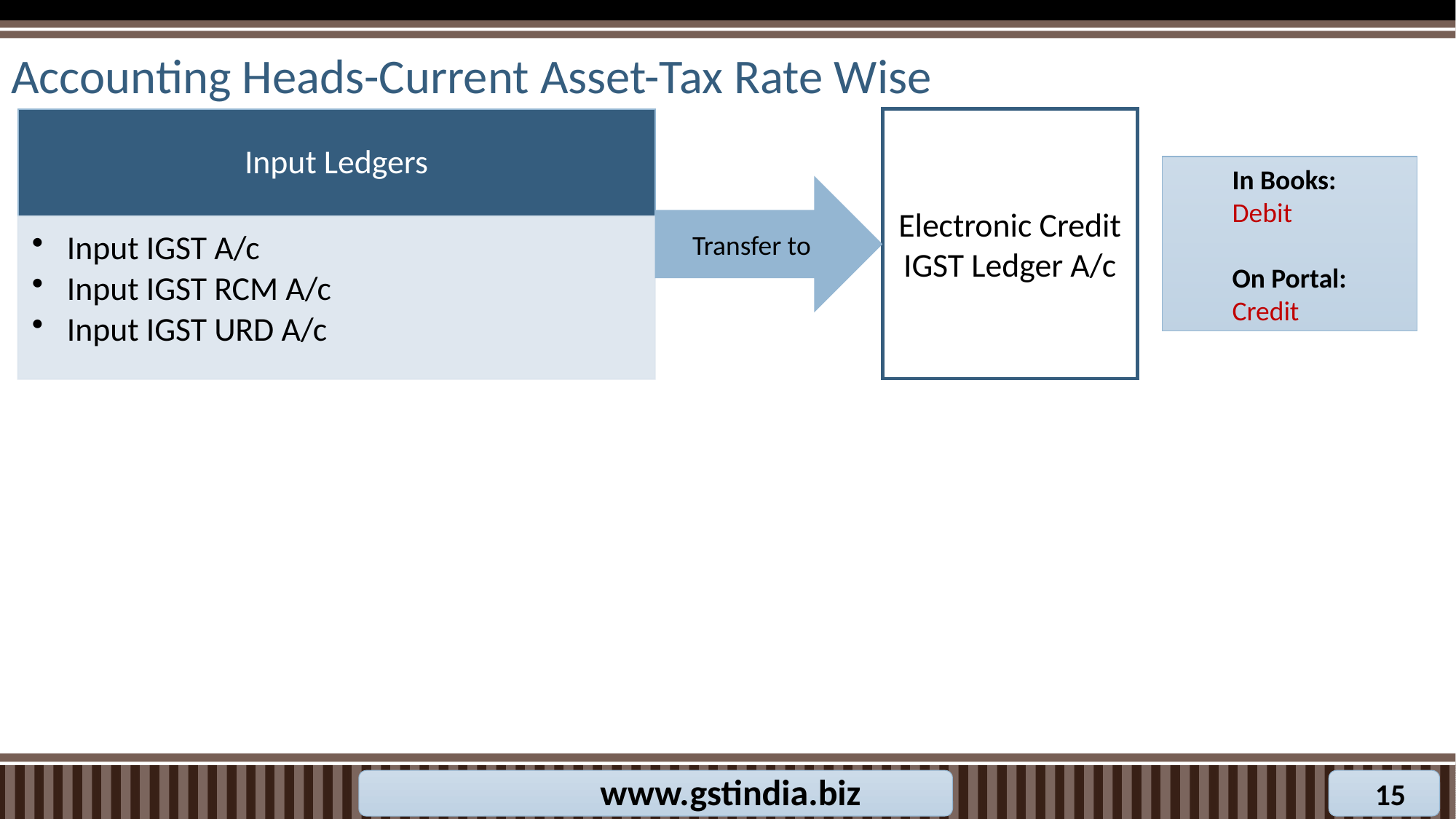

# Accounting Heads-Current Asset-Tax Rate Wise
Electronic Credit IGST Ledger A/c
Input Ledgers
 Input IGST A/c
 Input IGST RCM A/c
 Input IGST URD A/c
In Books:
Debit

On Portal:
Credit
Transfer to
www.gstindia.biz

15